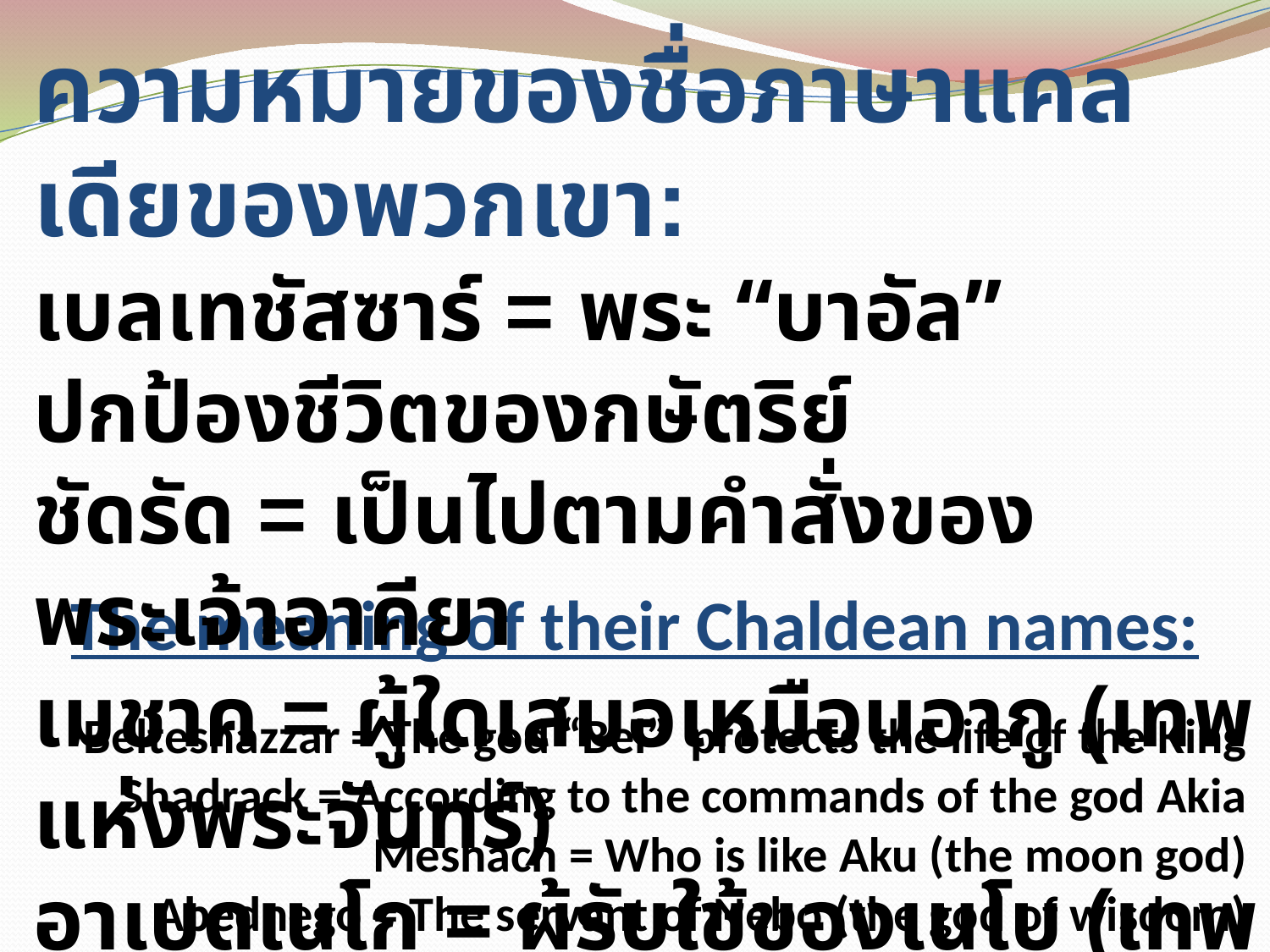

ความหมายของชื่อภาษาแคลเดียของพวกเขา:
เบลเทชัสซาร์ = พระ “บาอัล” ปกป้องชีวิตของกษัตริย์
ชัดรัด = เป็นไปตามคำสั่งของพระเจ้าอาคียา
เมชาค = ผู้ใดเสมอเหมือนอากู (เทพแห่งพระจันทร์)
อาเบดเนโก = ผู้รับใช้ของเนโบ (เทพแห่งปัญญา)

Belteshazzar = The god “Bel”  protects the life of the King
Shadrack = According to the commands of the god Akia
Meshach = Who is like Aku (the moon god)
Abednego = The servant of Nebo (the god of wisdom)

# The meaning of their Chaldean names: